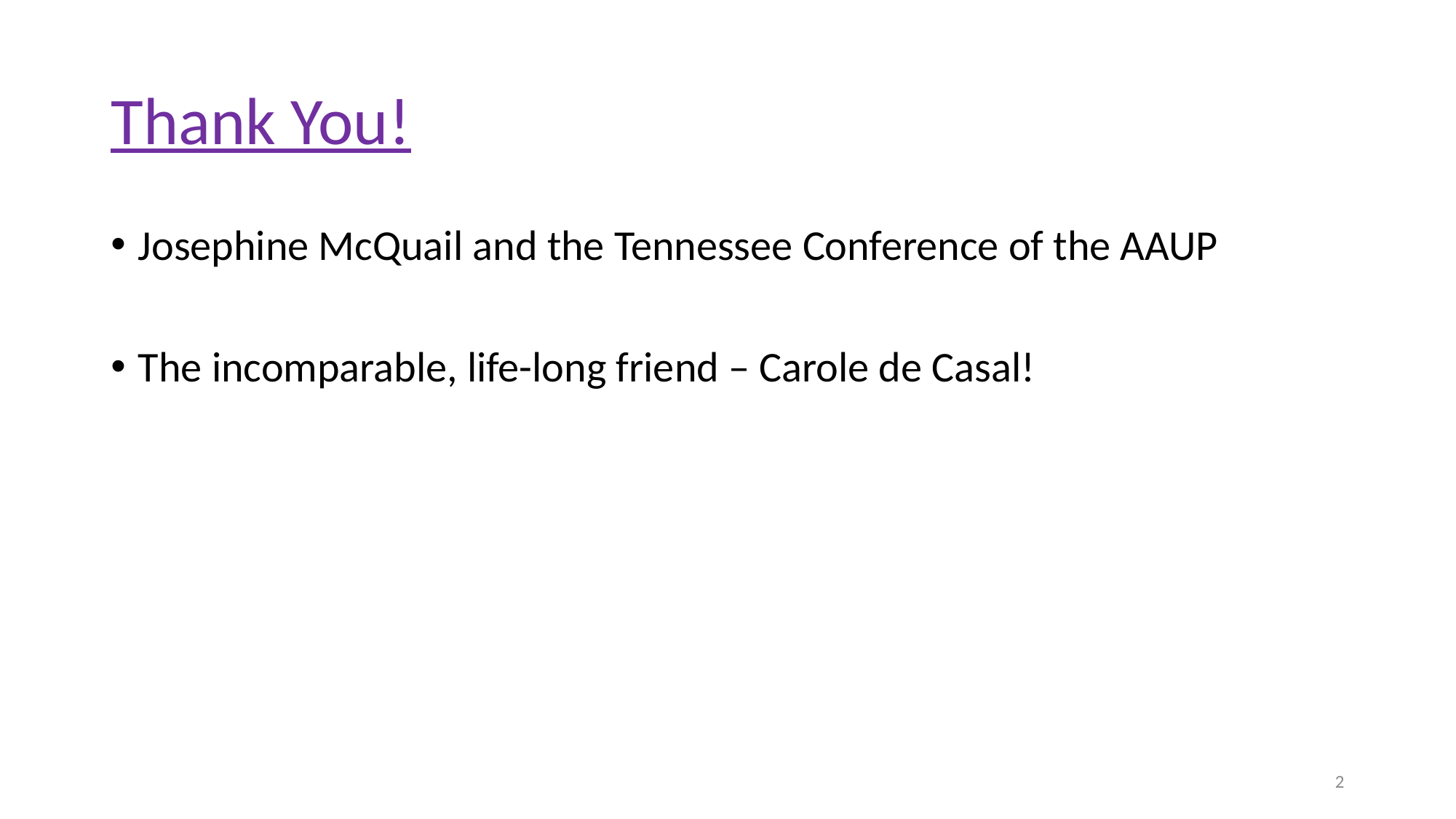

# Thank You!
Josephine McQuail and the Tennessee Conference of the AAUP

The incomparable, life-long friend – Carole de Casal!

2